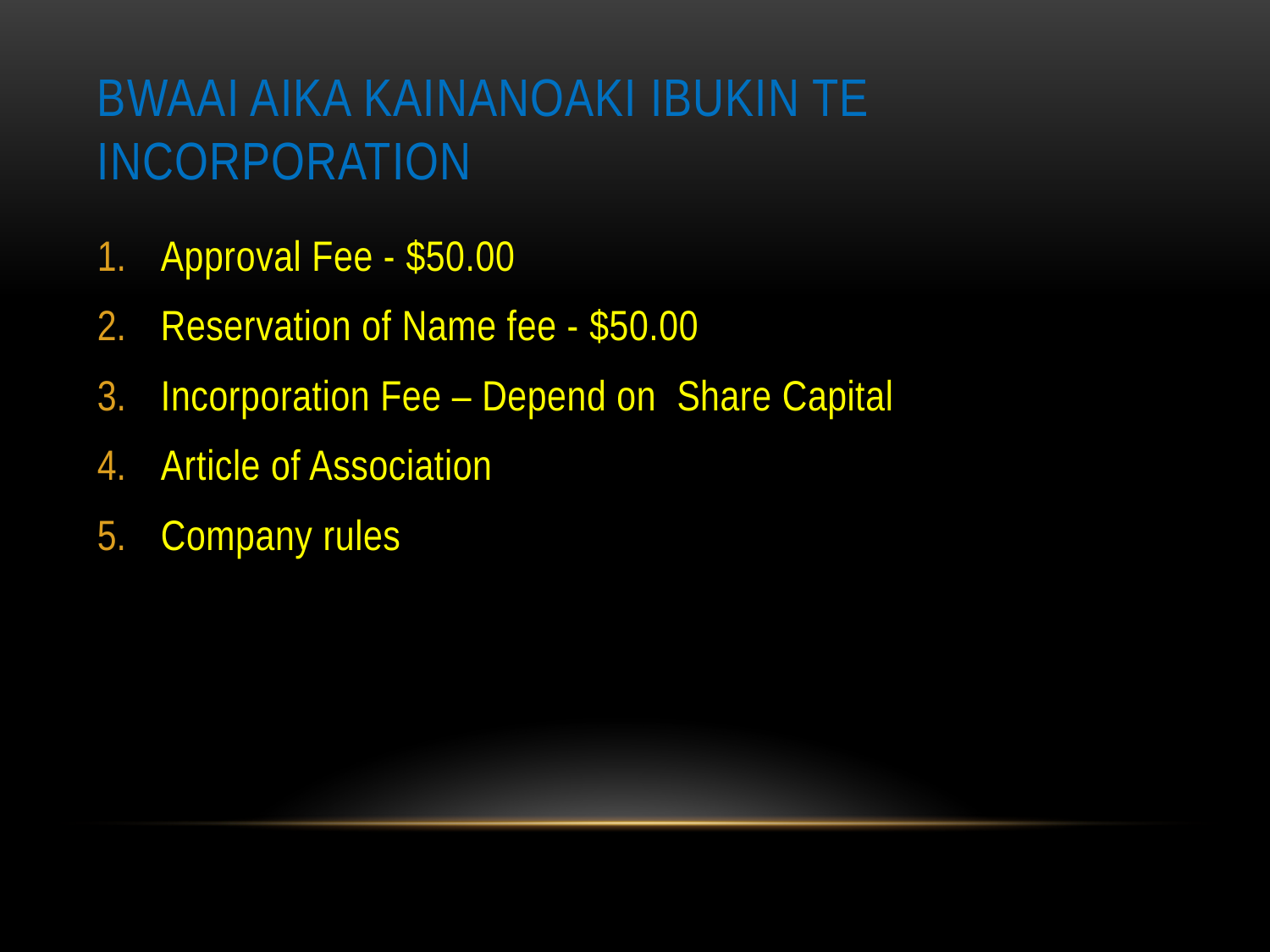

# Bwaai aika kainanoaki ibukin te incorporation
Approval Fee - $50.00
Reservation of Name fee - $50.00
Incorporation Fee – Depend on  Share Capital
Article of Association
Company rules